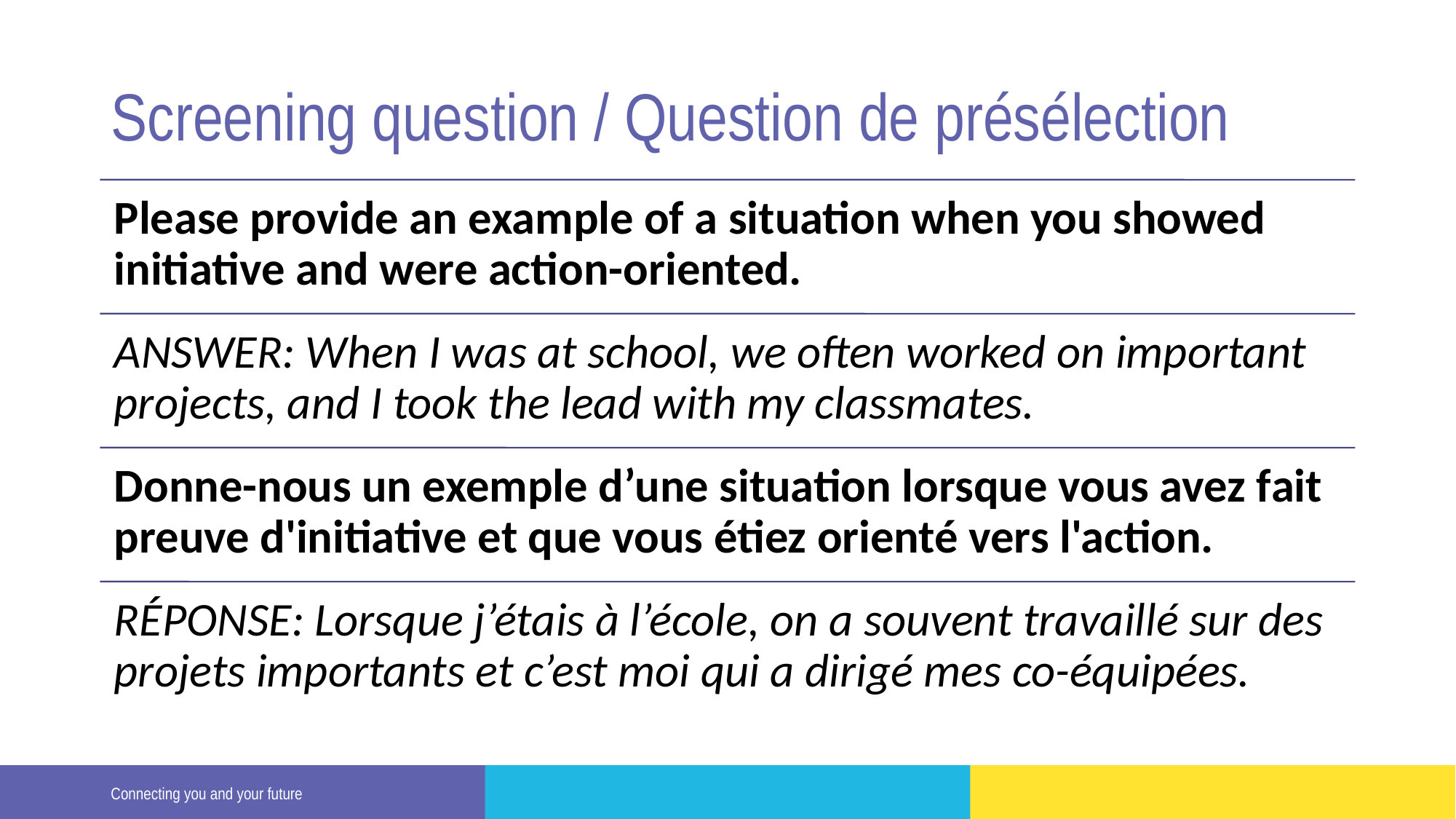

# Screening question / Question de présélection
Please provide an example of a situation when you showed initiative and were action-oriented.
ANSWER: When I was at school, we often worked on important projects, and I took the lead with my classmates.
Donne-nous un exemple d’une situation lorsque vous avez fait preuve d'initiative et que vous étiez orienté vers l'action.
RÉPONSE: Lorsque j’étais à l’école, on a souvent travaillé sur des projets importants et c’est moi qui a dirigé mes co-équipées.
Connecting you and your future